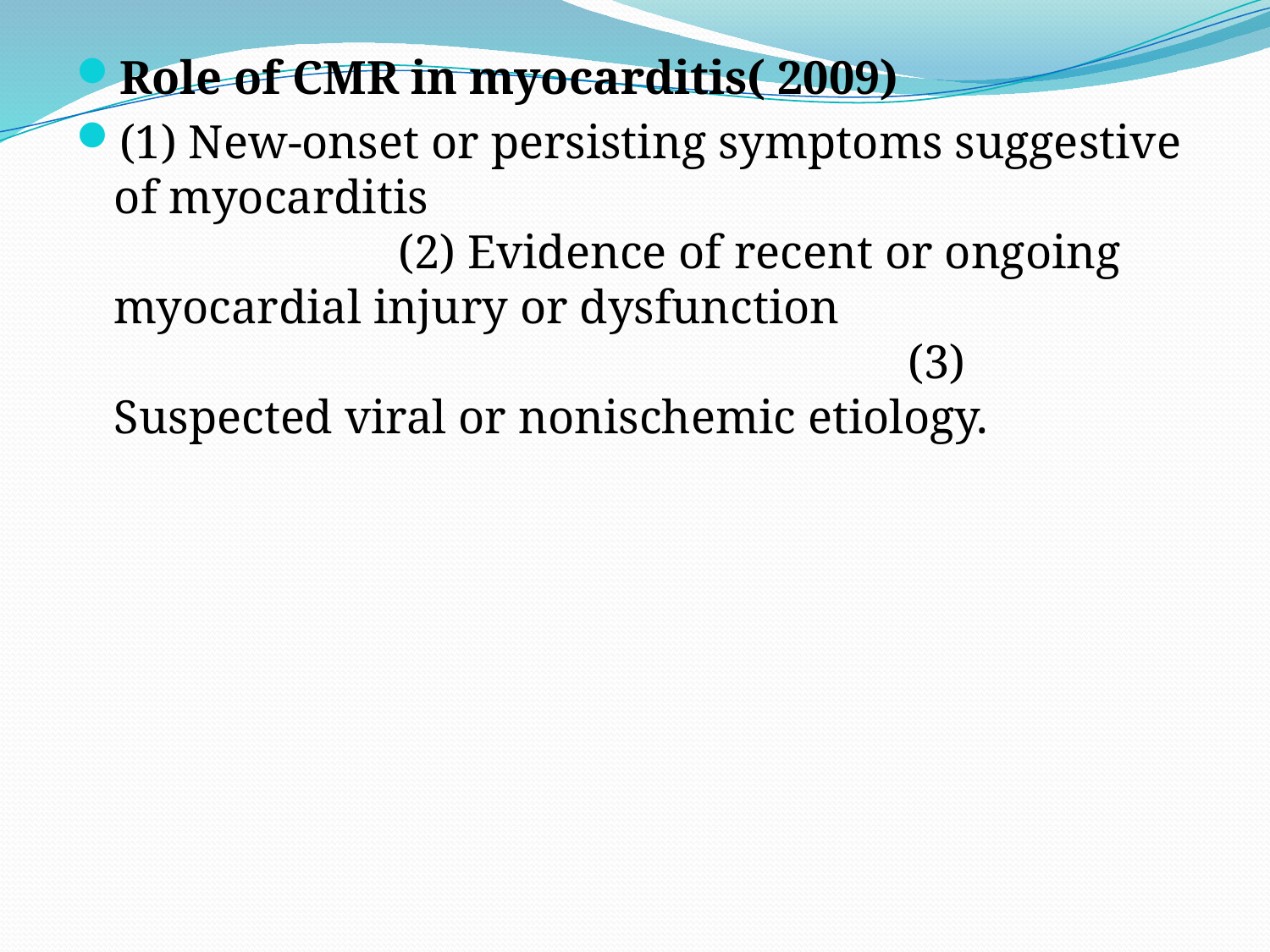

Role of CMR in myocarditis( 2009)
(1) New-onset or persisting symptoms suggestive of myocarditis                                                                                         (2) Evidence of recent or ongoing myocardial injury or dysfunction                                                                                                 (3) Suspected viral or nonischemic etiology.
#